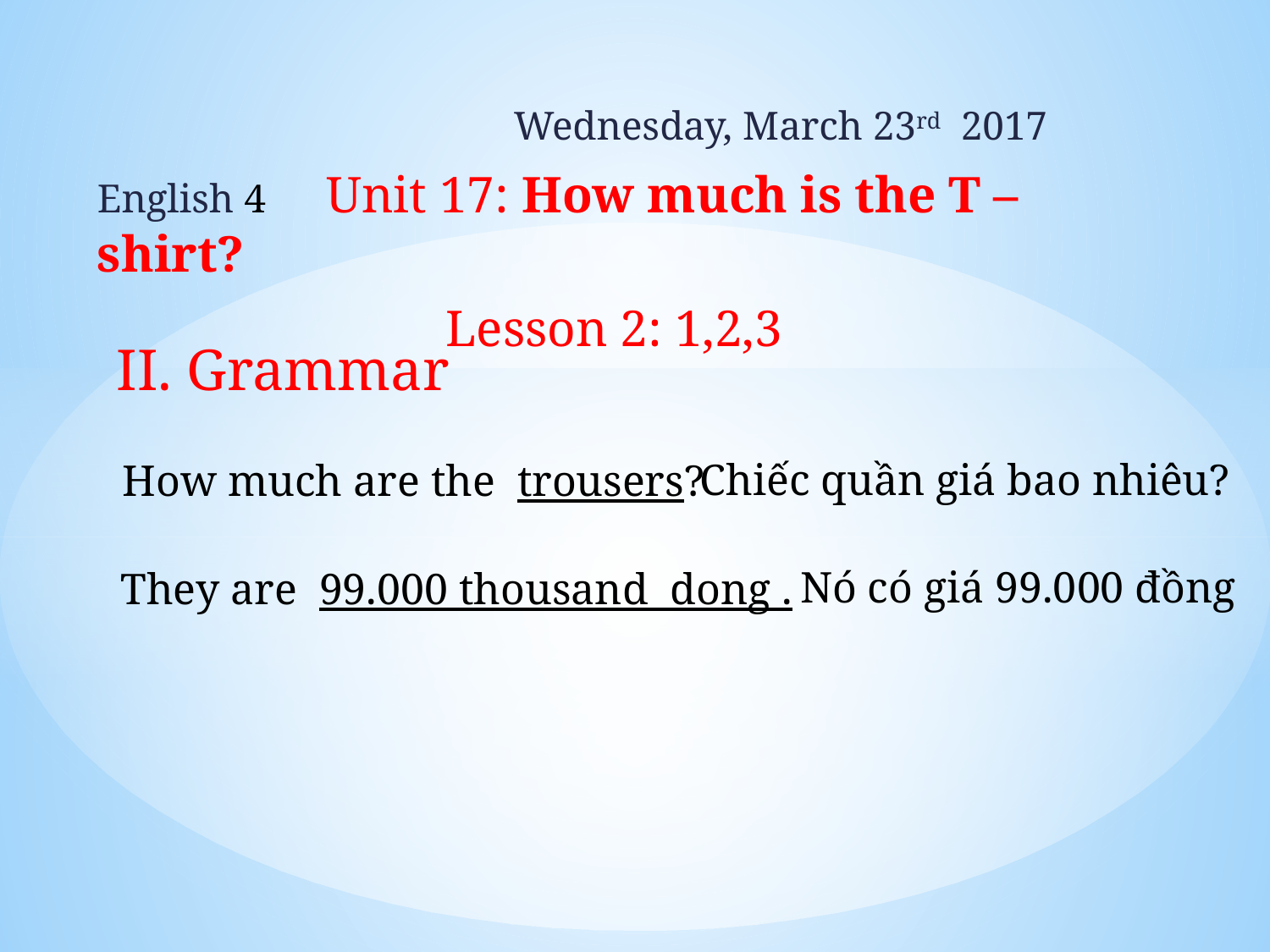

Wednesday, March 23rd  2017
English 4      Unit 17: How much is the T – shirt?
                           Lesson 2: 1,2,3
II. Grammar
Chiếc quần giá bao nhiêu?
How much are the  trousers?
Nó có giá 99.000 đồng
They are  99.000 thousand  dong .